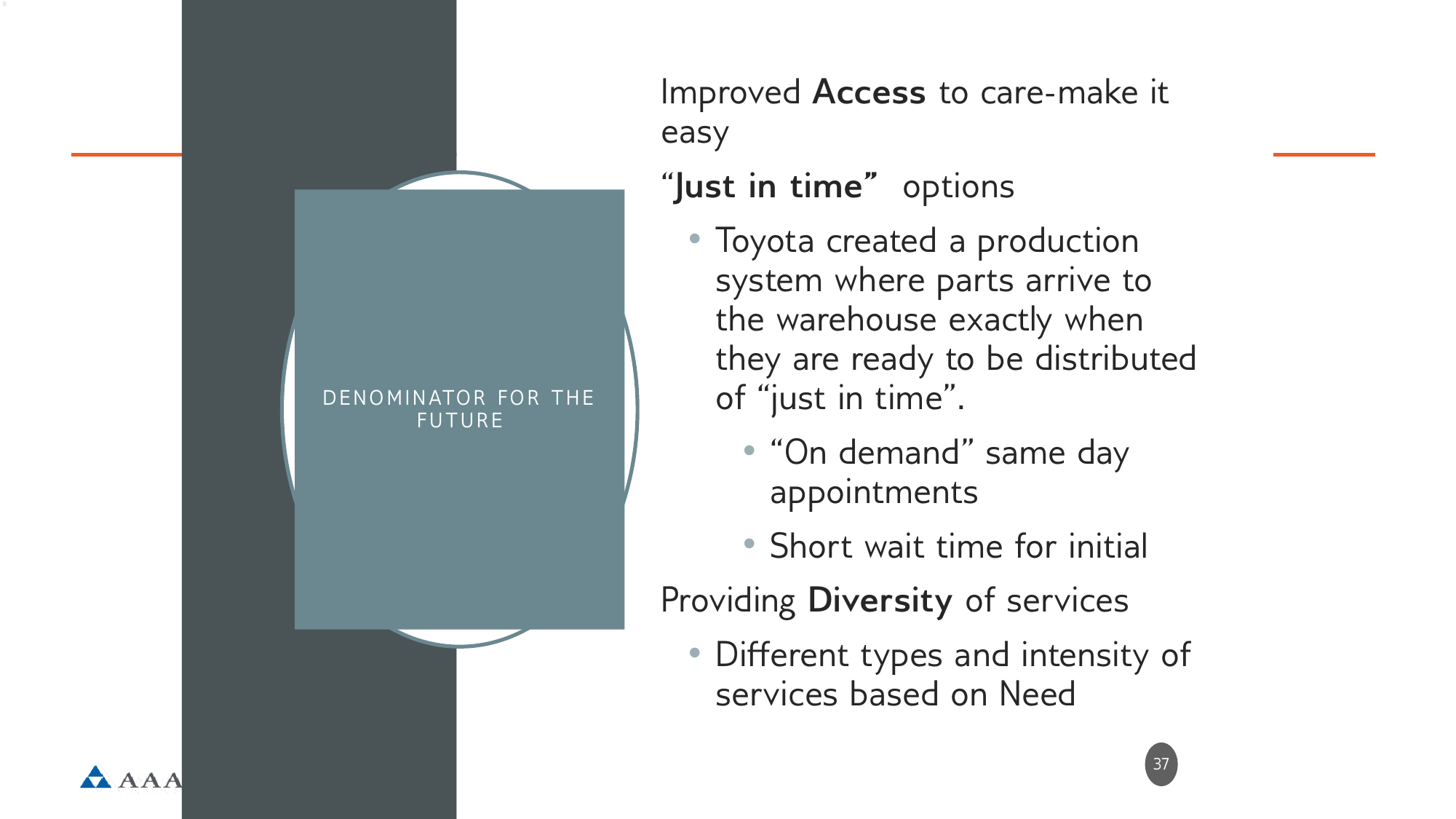

Improved Access to care-make it easy
“Just in time”  options
Toyota created a production system where parts arrive to the warehouse exactly when they are ready to be distributed of “just in time”.
“On demand” same day appointments
Short wait time for initial
Providing Diversity of services
Different types and intensity of services based on Need

# Denominator for the future
37